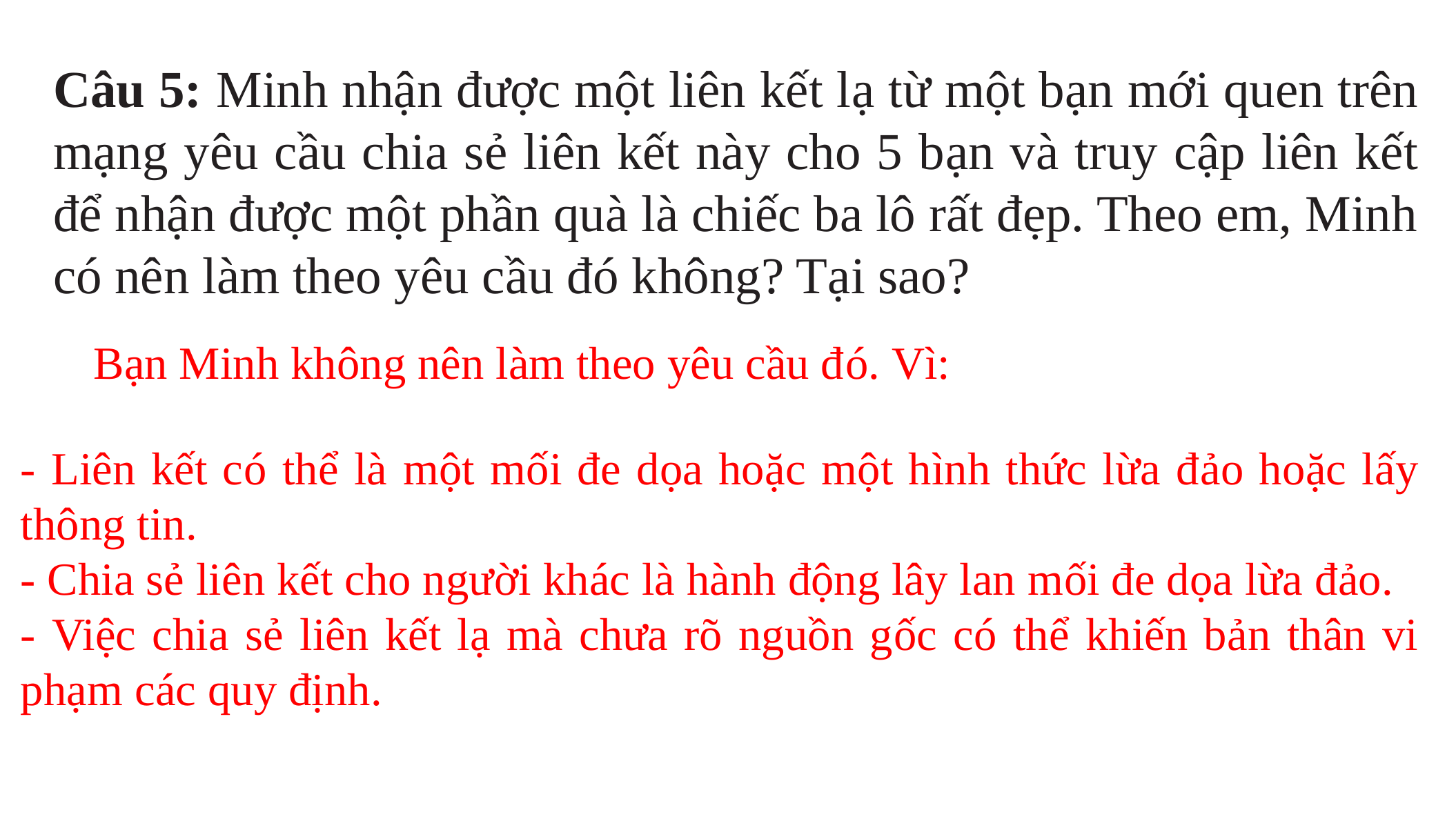

Câu 5: Minh nhận được một liên kết lạ từ một bạn mới quen trên mạng yêu cầu chia sẻ liên kết này cho 5 bạn và truy cập liên kết để nhận được một phần quà là chiếc ba lô rất đẹp. Theo em, Minh có nên làm theo yêu cầu đó không? Tại sao?
Bạn Minh không nên làm theo yêu cầu đó. Vì:
- Liên kết có thể là một mối đe dọa hoặc một hình thức lừa đảo hoặc lấy thông tin.
- Chia sẻ liên kết cho người khác là hành động lây lan mối đe dọa lừa đảo.
- Việc chia sẻ liên kết lạ mà chưa rõ nguồn gốc có thể khiến bản thân vi phạm các quy định.